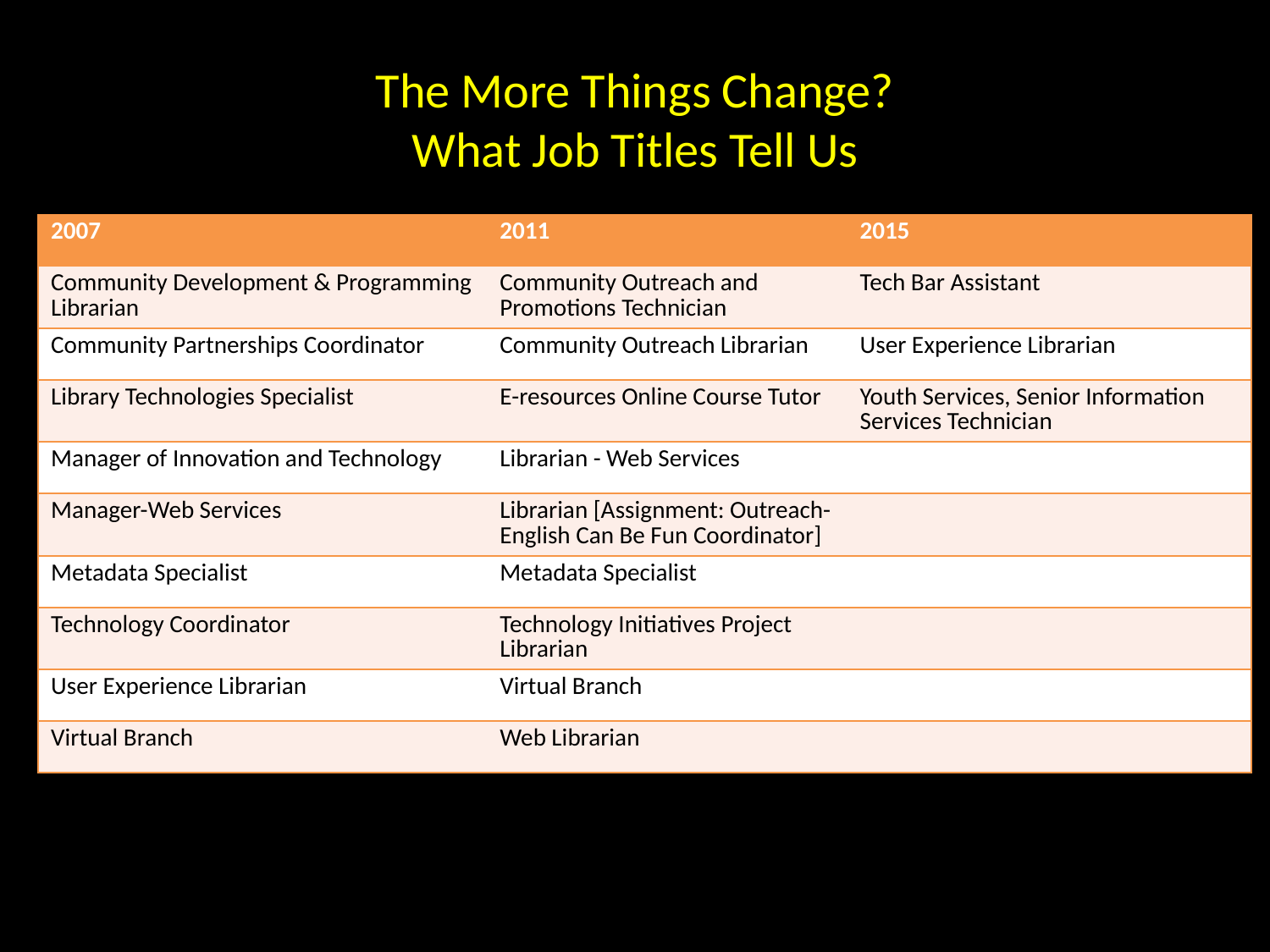

# The More Things Change? What Job Titles Tell Us
| 2007 | 2011 | 2015 |
| --- | --- | --- |
| Community Development & Programming Librarian | Community Outreach and Promotions Technician | Tech Bar Assistant |
| Community Partnerships Coordinator | Community Outreach Librarian | User Experience Librarian |
| Library Technologies Specialist | E-resources Online Course Tutor | Youth Services, Senior Information Services Technician |
| Manager of Innovation and Technology | Librarian - Web Services |  |
| Manager-Web Services | Librarian [Assignment: Outreach-English Can Be Fun Coordinator] |  |
| Metadata Specialist | Metadata Specialist |  |
| Technology Coordinator | Technology Initiatives Project Librarian |  |
| User Experience Librarian | Virtual Branch |  |
| Virtual Branch | Web Librarian |  |